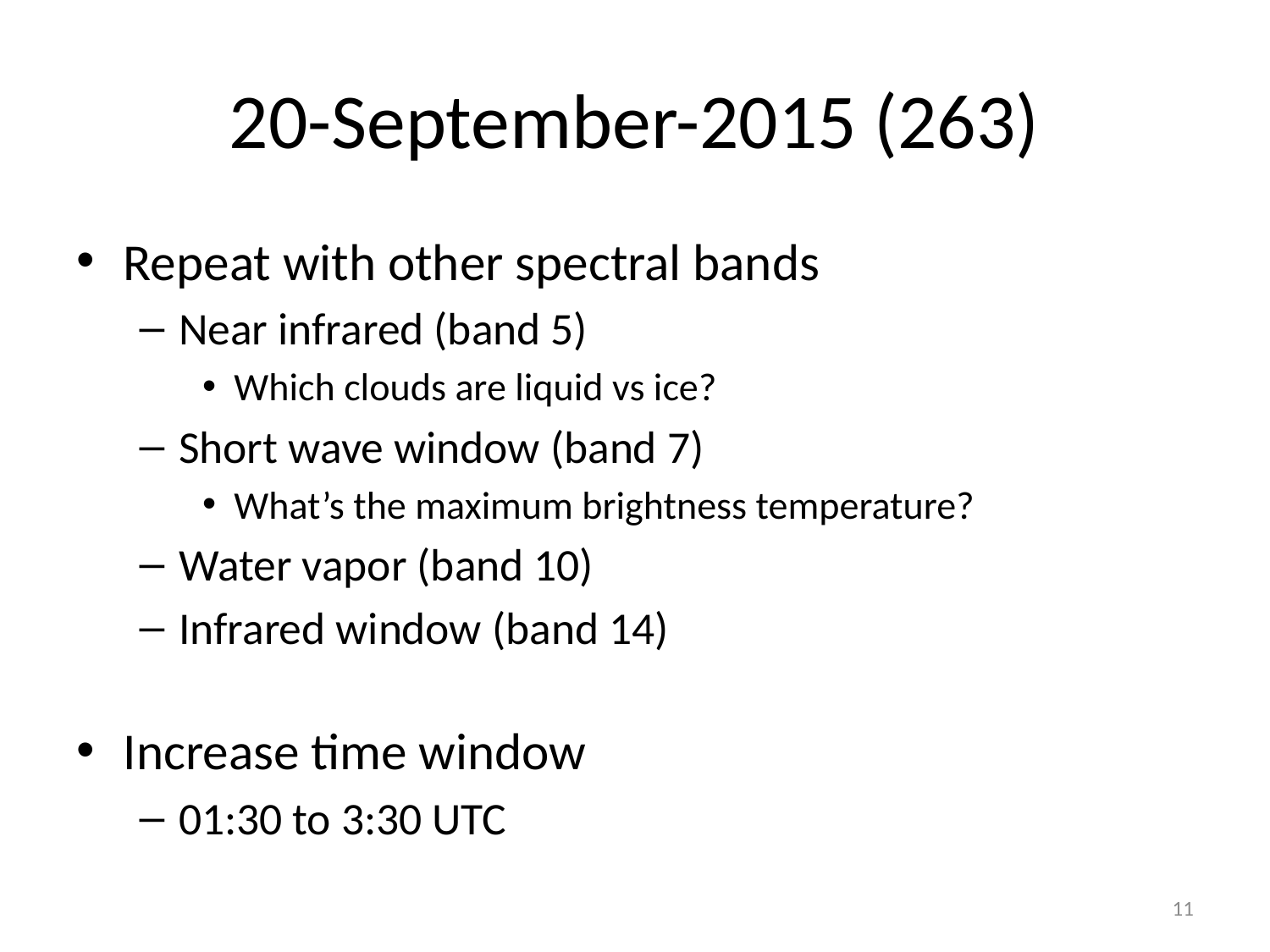

# 20-September-2015 (263)
Repeat with other spectral bands
Near infrared (band 5)
Which clouds are liquid vs ice?
Short wave window (band 7)
What’s the maximum brightness temperature?
Water vapor (band 10)
Infrared window (band 14)
Increase time window
01:30 to 3:30 UTC
11